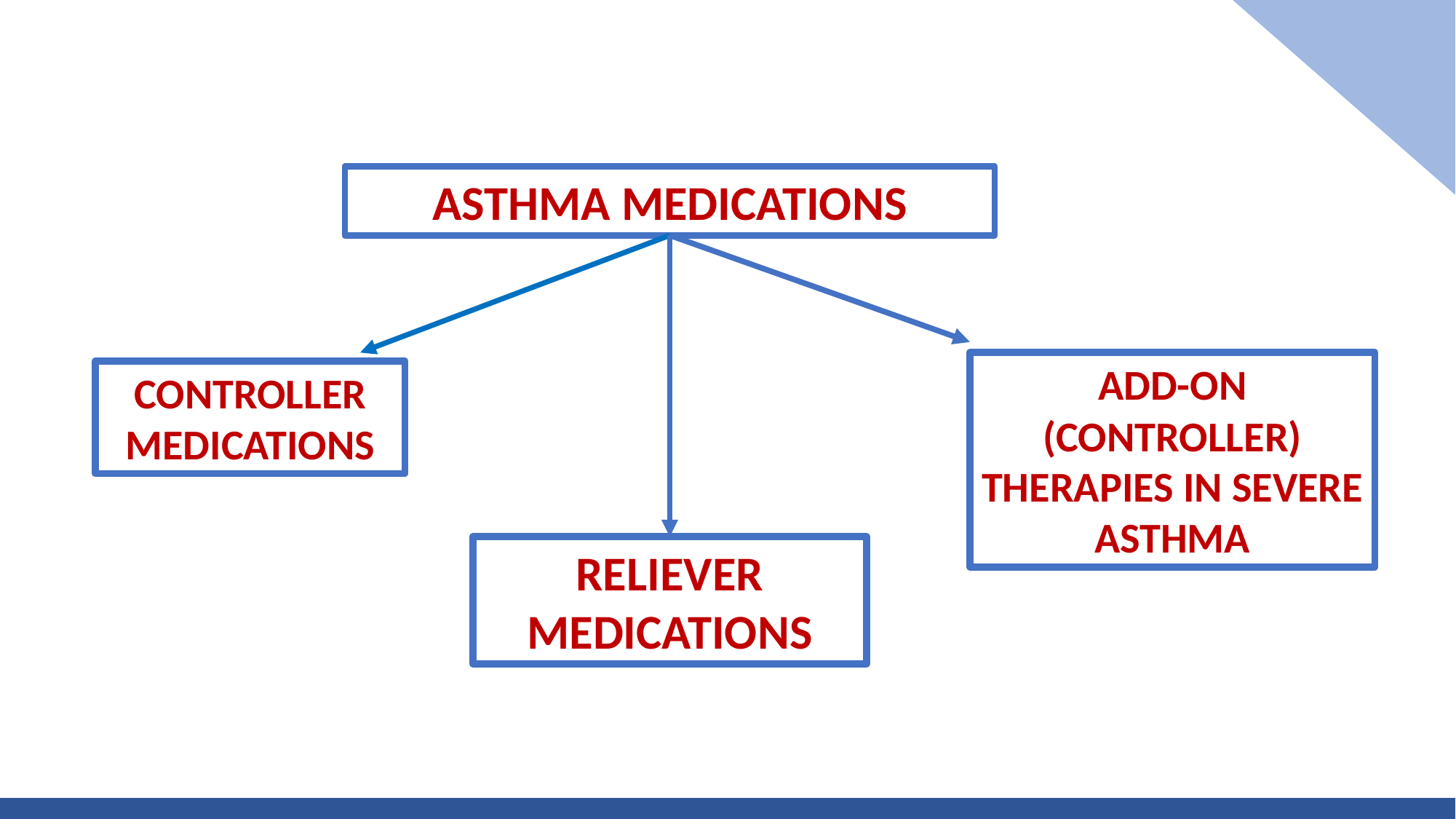

ASTHMA MEDICATIONS
ADD-ON (CONTROLLER) THERAPIES IN SEVERE ASTHMA
CONTROLLER MEDICATIONS
RELIEVER MEDICATIONS